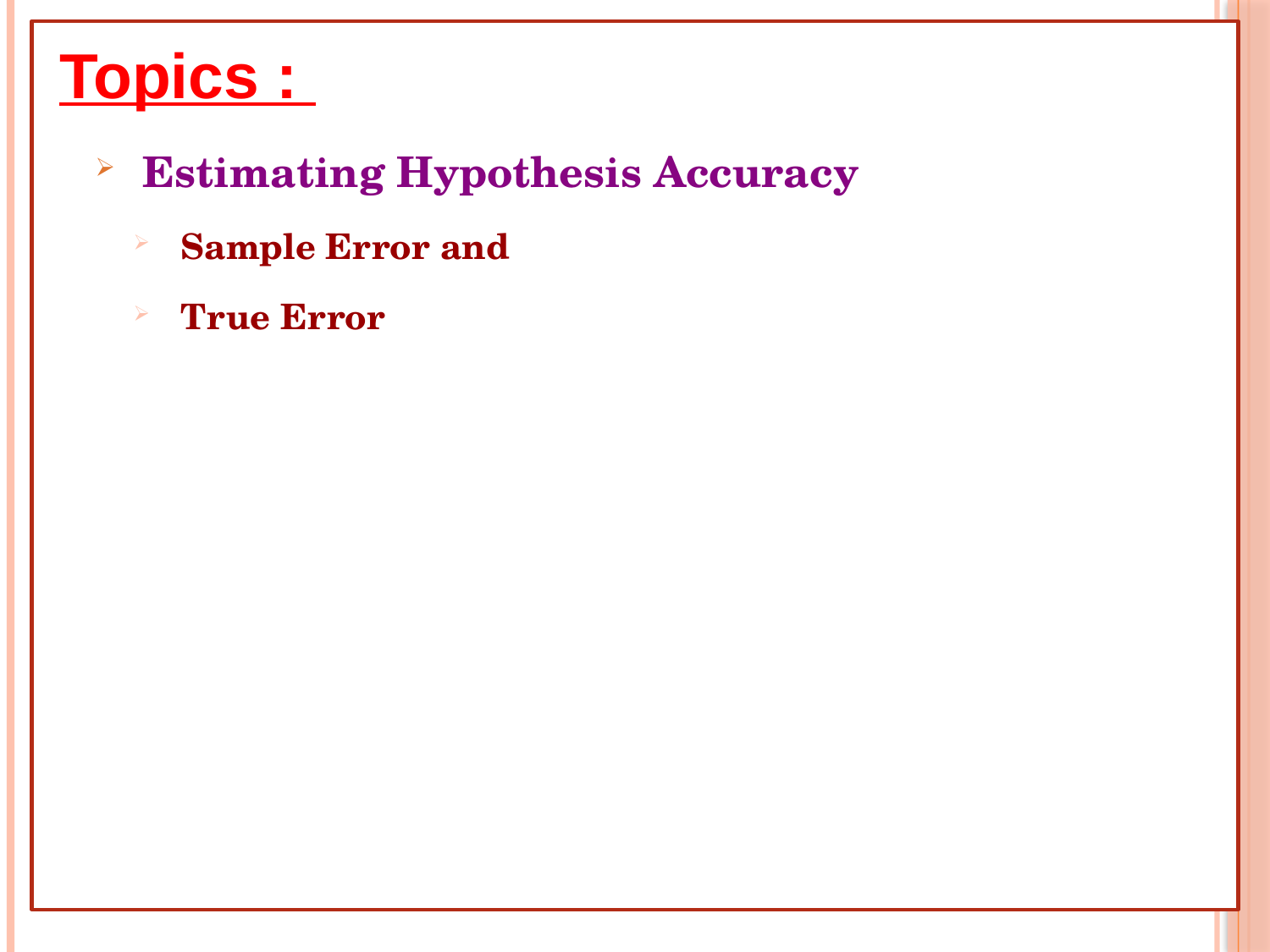

Topics :
Estimating Hypothesis Accuracy
Sample Error and
True Error

2